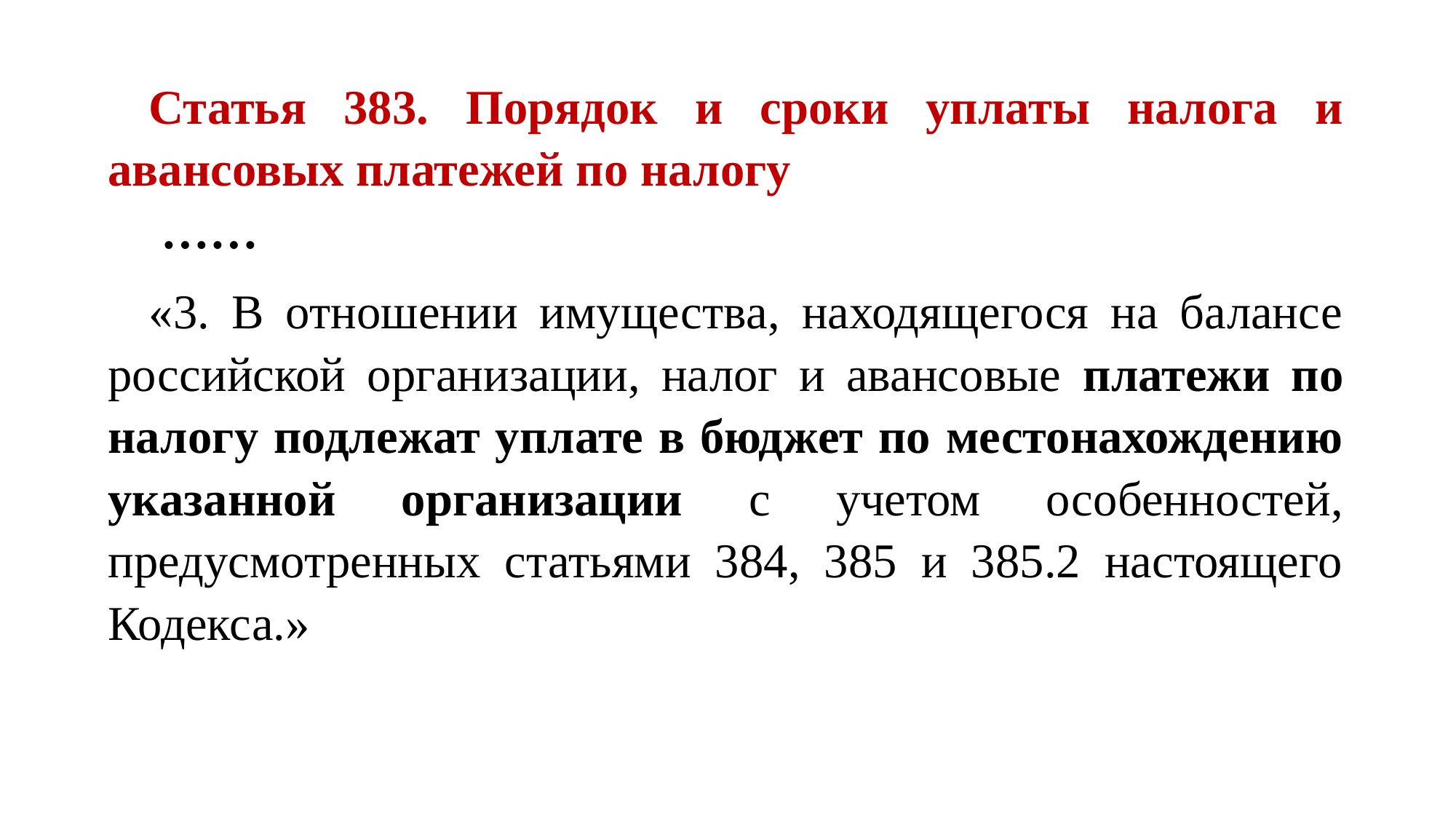

#
Статья 383. Порядок и сроки уплаты налога и авансовых платежей по налогу
 ……
«3. В отношении имущества, находящегося на балансе российской организации, налог и авансовые платежи по налогу подлежат уплате в бюджет по местонахождению указанной организации с учетом особенностей, предусмотренных статьями 384, 385 и 385.2 настоящего Кодекса.»